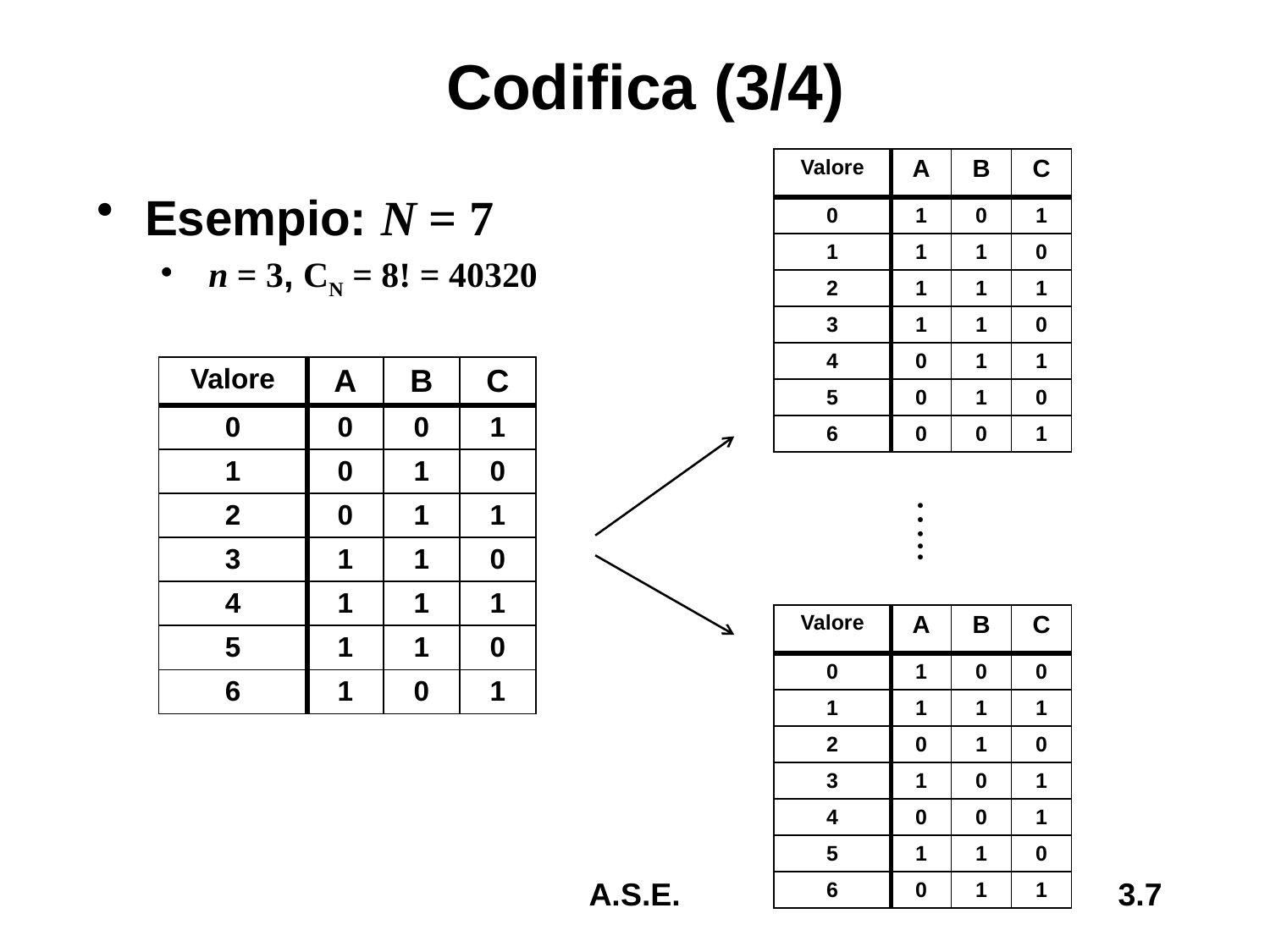

# Codifica (3/4)

| Valore | A | B | C |
| --- | --- | --- | --- |
| 0 | 1 | 0 | 1 |
| 1 | 1 | 1 | 0 |
| 2 | 1 | 1 | 1 |
| 3 | 1 | 1 | 0 |
| 4 | 0 | 1 | 1 |
| 5 | 0 | 1 | 0 |
| 6 | 0 | 0 | 1 |

Esempio: N = 7
n = 3, CN = 8! = 40320
| Valore | A | B | C |
| --- | --- | --- | --- |
| 0 | 0 | 0 | 1 |
| 1 | 0 | 1 | 0 |
| 2 | 0 | 1 | 1 |
| 3 | 1 | 1 | 0 |
| 4 | 1 | 1 | 1 |
| 5 | 1 | 1 | 0 |
| 6 | 1 | 0 | 1 |
…..
| Valore | A | B | C |
| --- | --- | --- | --- |
| 0 | 1 | 0 | 0 |
| 1 | 1 | 1 | 1 |
| 2 | 0 | 1 | 0 |
| 3 | 1 | 0 | 1 |
| 4 | 0 | 0 | 1 |
| 5 | 1 | 1 | 0 |
| 6 | 0 | 1 | 1 |
A.S.E.
3.7